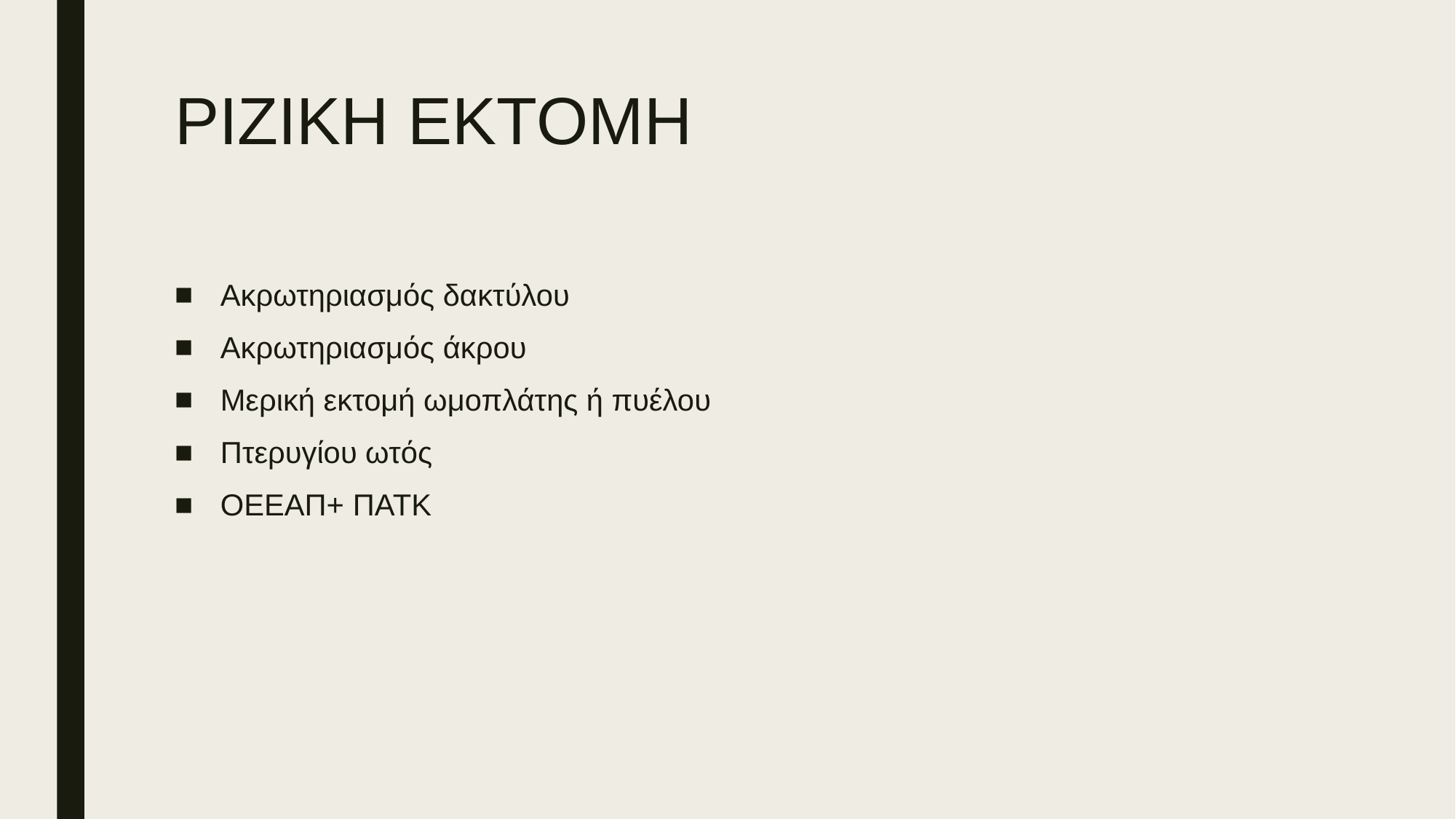

# ΡΙΖΙΚΗ ΕΚΤΟΜΗ
Ακρωτηριασμός δακτύλου
Ακρωτηριασμός άκρου
Μερική εκτομή ωμοπλάτης ή πυέλου
Πτερυγίου ωτός
ΟΕΕΑΠ+ ΠΑΤΚ